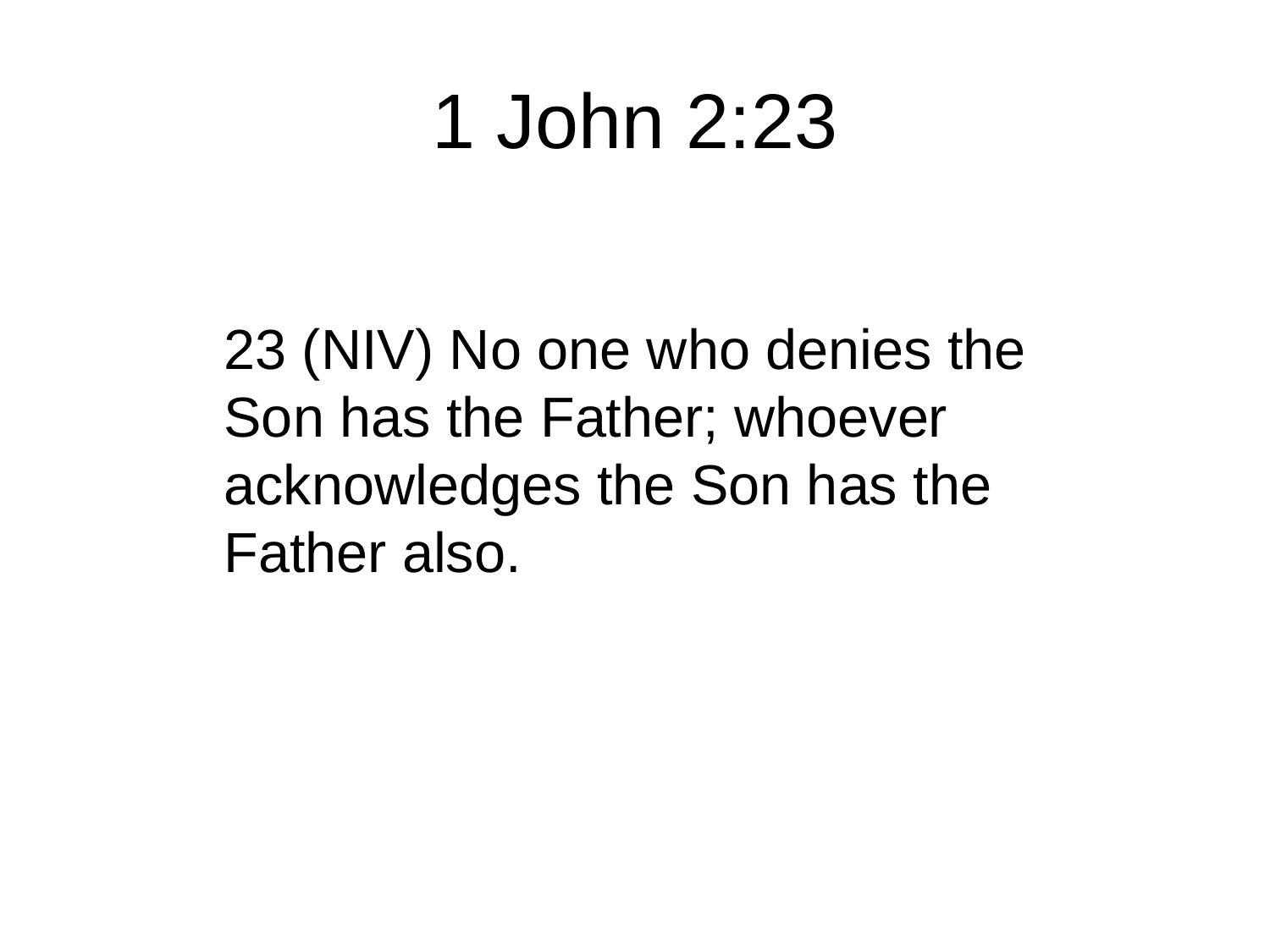

# 1 John 2:23
23 (NIV) No one who denies the Son has the Father; whoever acknowledges the Son has the Father also.